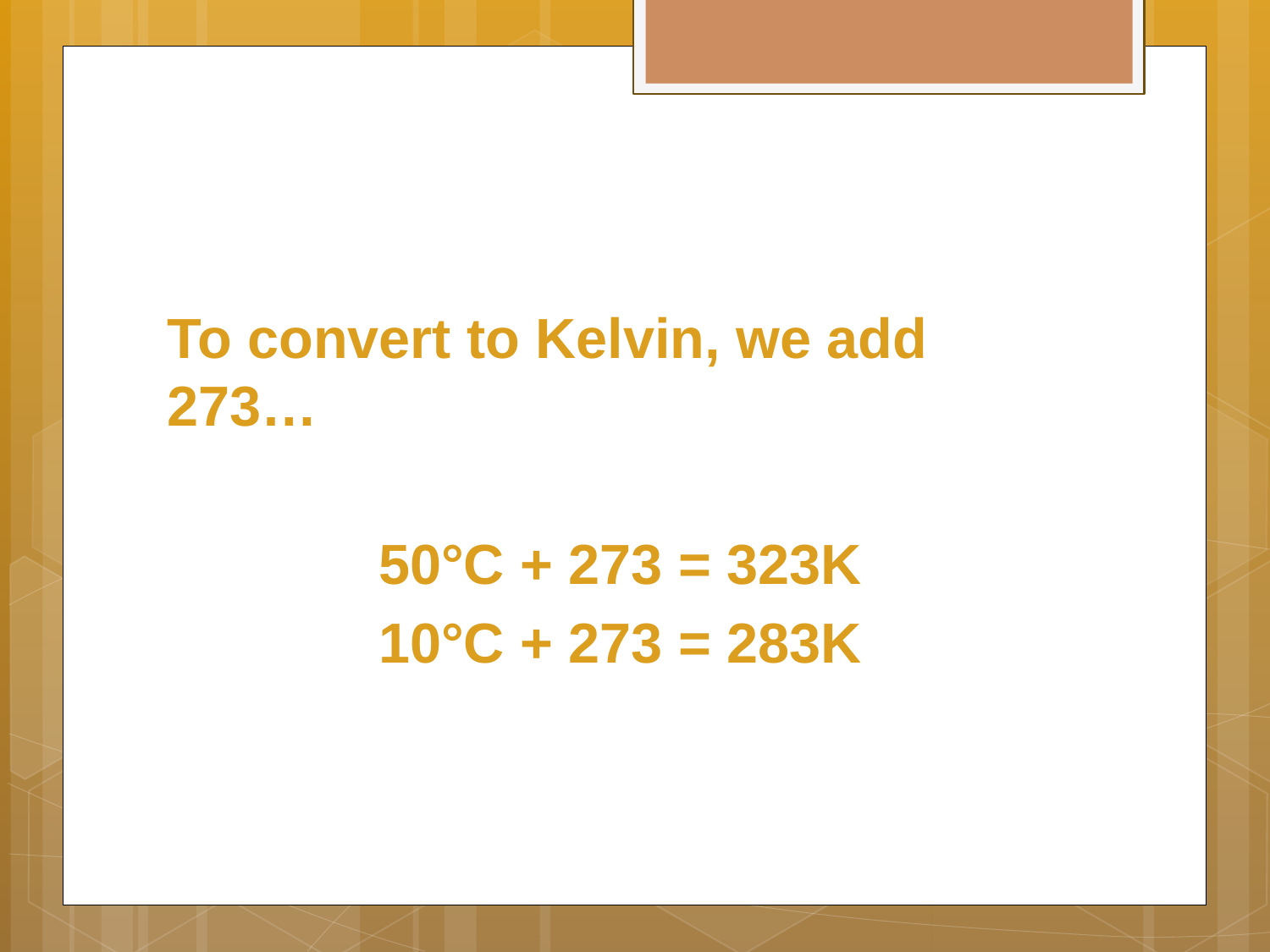

To convert to Kelvin, we add 273…

50°C + 273 = 323K
10°C + 273 = 283K